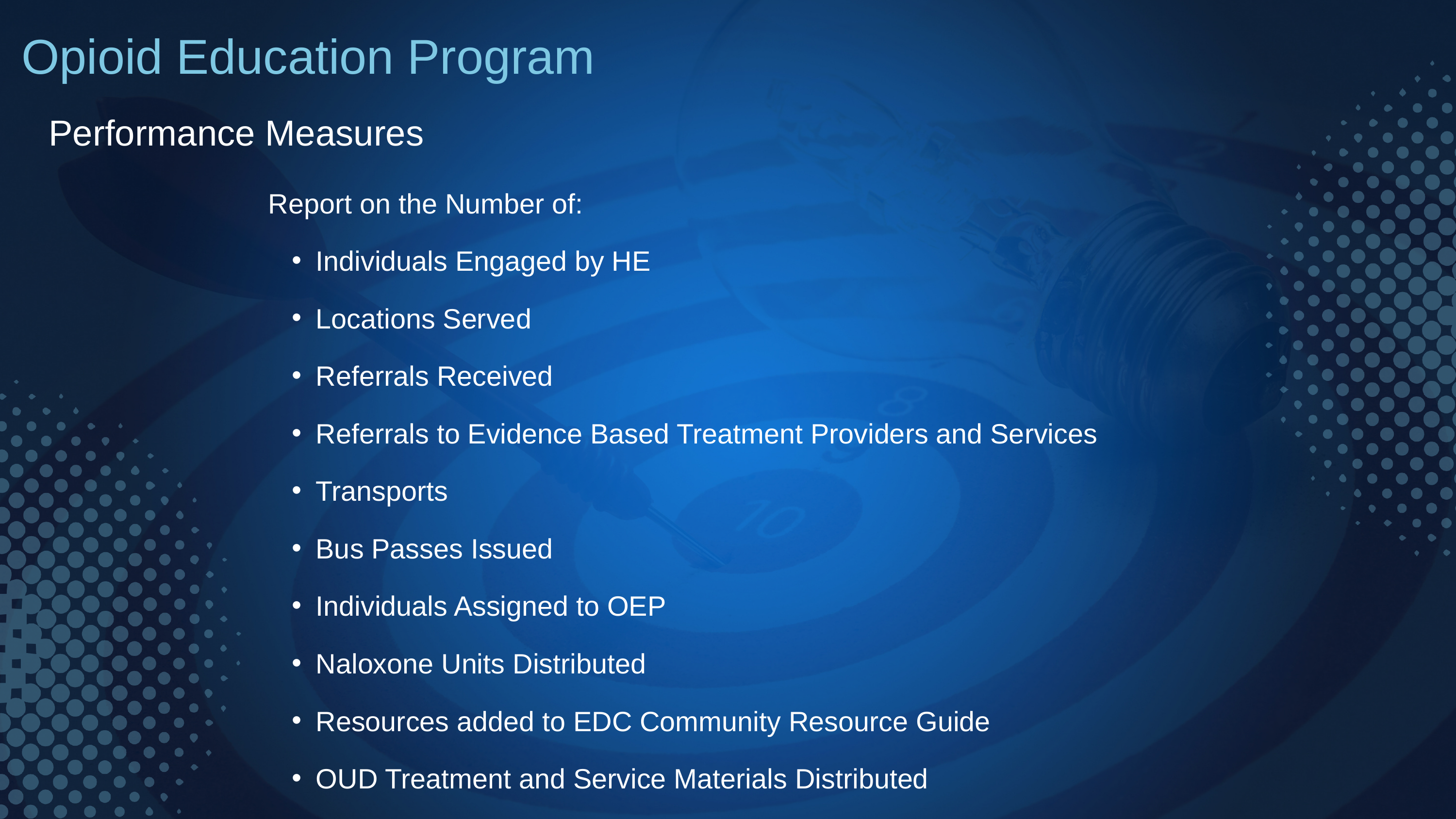

Opioid Education Program

Performance Measures
Report on the Number of:
Individuals Engaged by HE
Locations Served
Referrals Received
Referrals to Evidence Based Treatment Providers and Services
Transports
Bus Passes Issued
Individuals Assigned to OEP
Naloxone Units Distributed
Resources added to EDC Community Resource Guide
OUD Treatment and Service Materials Distributed